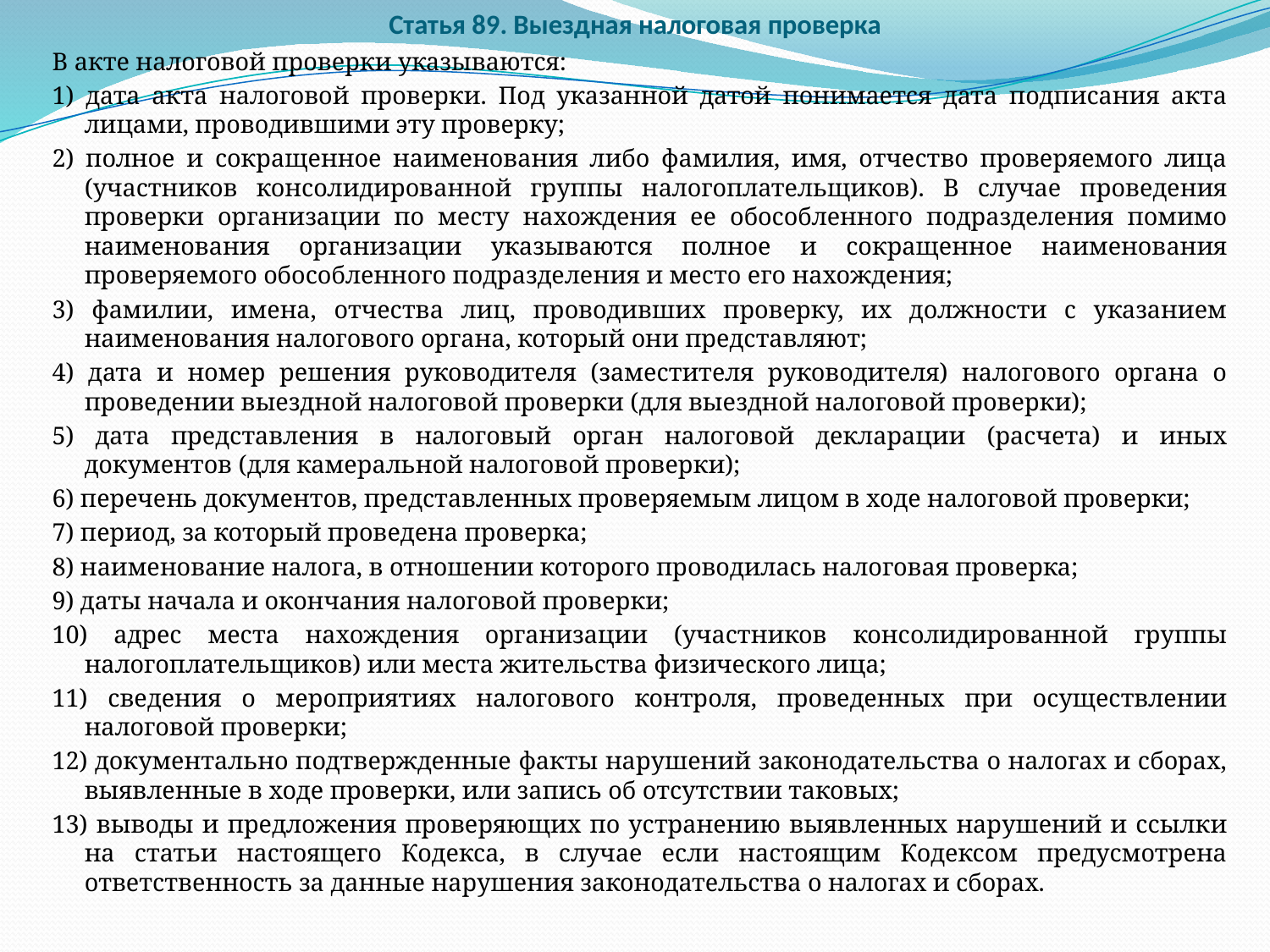

# Статья 89. Выездная налоговая проверка
В акте налоговой проверки указываются:
1) дата акта налоговой проверки. Под указанной датой понимается дата подписания акта лицами, проводившими эту проверку;
2) полное и сокращенное наименования либо фамилия, имя, отчество проверяемого лица (участников консолидированной группы налогоплательщиков). В случае проведения проверки организации по месту нахождения ее обособленного подразделения помимо наименования организации указываются полное и сокращенное наименования проверяемого обособленного подразделения и место его нахождения;
3) фамилии, имена, отчества лиц, проводивших проверку, их должности с указанием наименования налогового органа, который они представляют;
4) дата и номер решения руководителя (заместителя руководителя) налогового органа о проведении выездной налоговой проверки (для выездной налоговой проверки);
5) дата представления в налоговый орган налоговой декларации (расчета) и иных документов (для камеральной налоговой проверки);
6) перечень документов, представленных проверяемым лицом в ходе налоговой проверки;
7) период, за который проведена проверка;
8) наименование налога, в отношении которого проводилась налоговая проверка;
9) даты начала и окончания налоговой проверки;
10) адрес места нахождения организации (участников консолидированной группы налогоплательщиков) или места жительства физического лица;
11) сведения о мероприятиях налогового контроля, проведенных при осуществлении налоговой проверки;
12) документально подтвержденные факты нарушений законодательства о налогах и сборах, выявленные в ходе проверки, или запись об отсутствии таковых;
13) выводы и предложения проверяющих по устранению выявленных нарушений и ссылки на статьи настоящего Кодекса, в случае если настоящим Кодексом предусмотрена ответственность за данные нарушения законодательства о налогах и сборах.